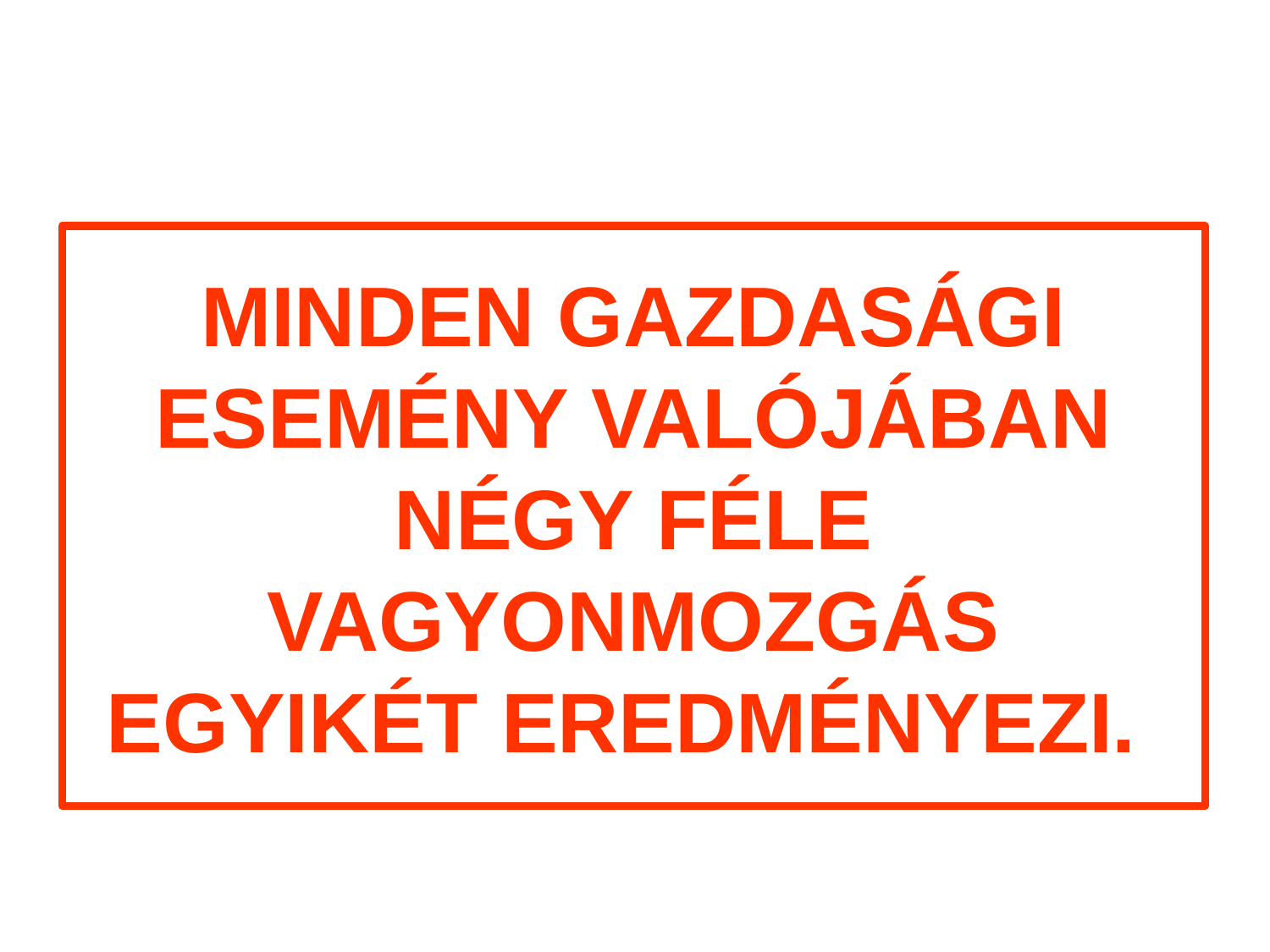

# MINDEN GAZDASÁGI ESEMÉNY VALÓJÁBAN NÉGY FÉLE VAGYONMOZGÁS EGYIKÉT EREDMÉNYEZI.
36